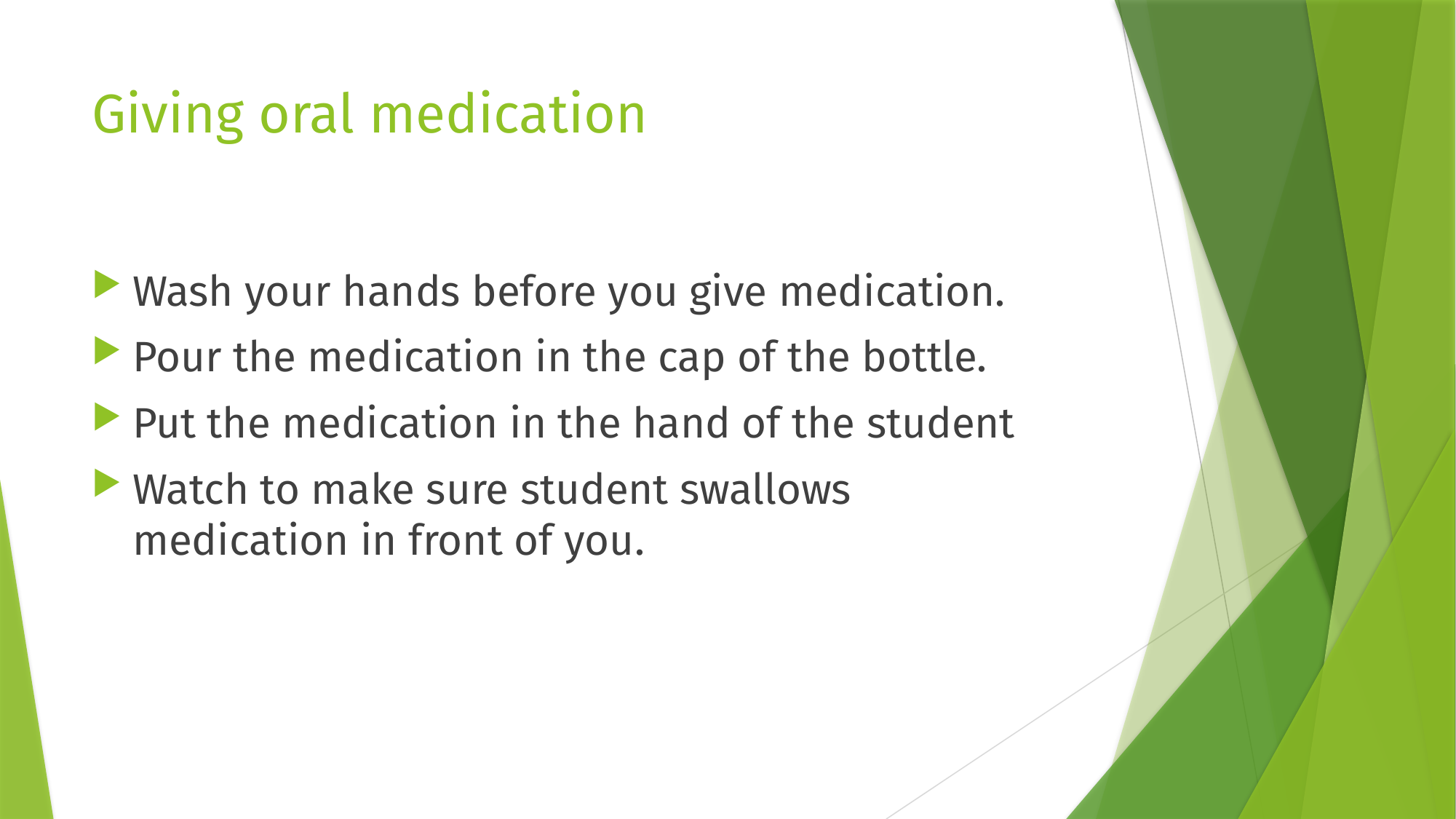

# Giving oral medication
Wash your hands before you give medication.
Pour the medication in the cap of the bottle.
Put the medication in the hand of the student
Watch to make sure student swallows medication in front of you.